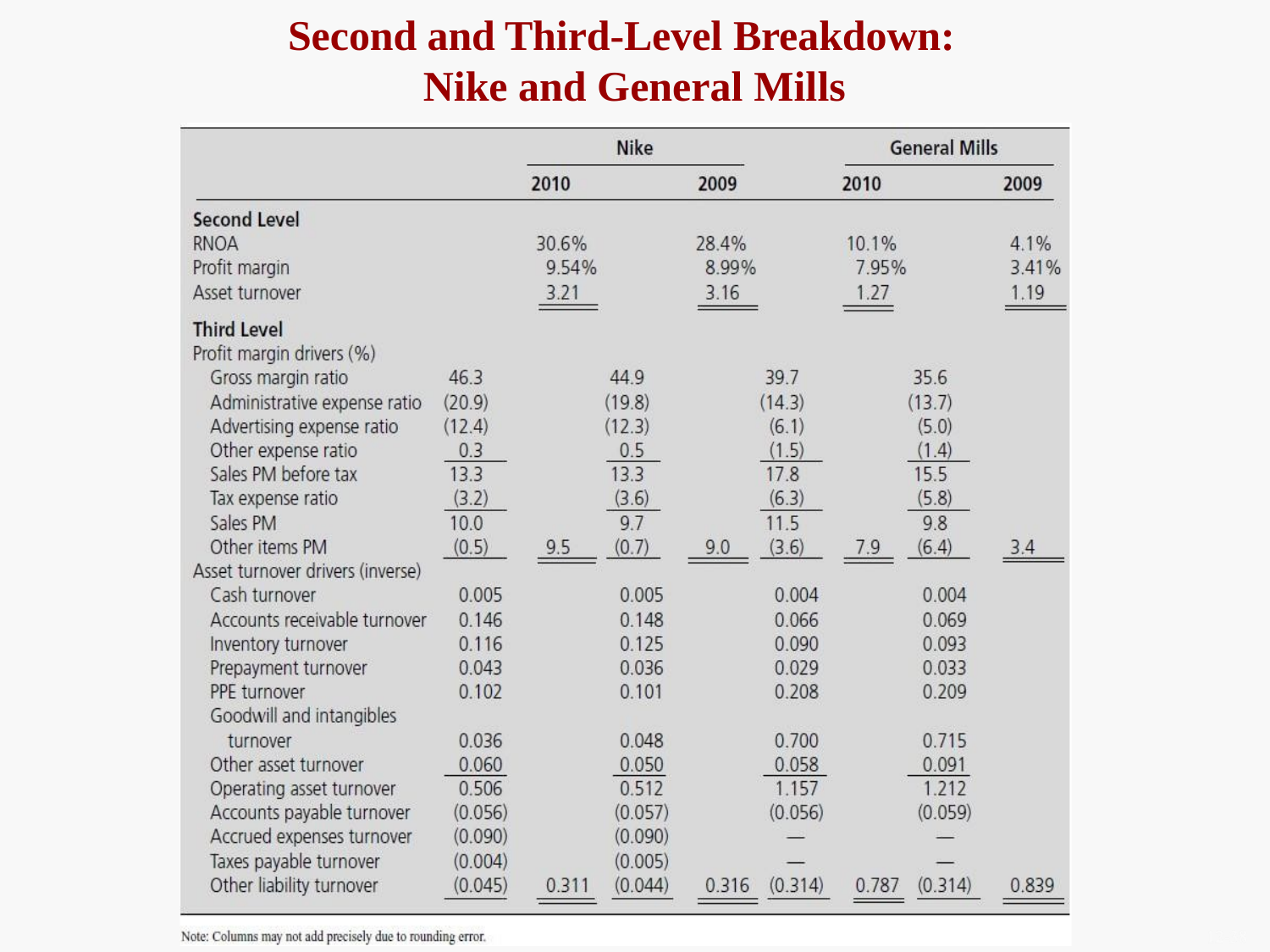

# Second and Third-Level Breakdown:  Nike and General Mills